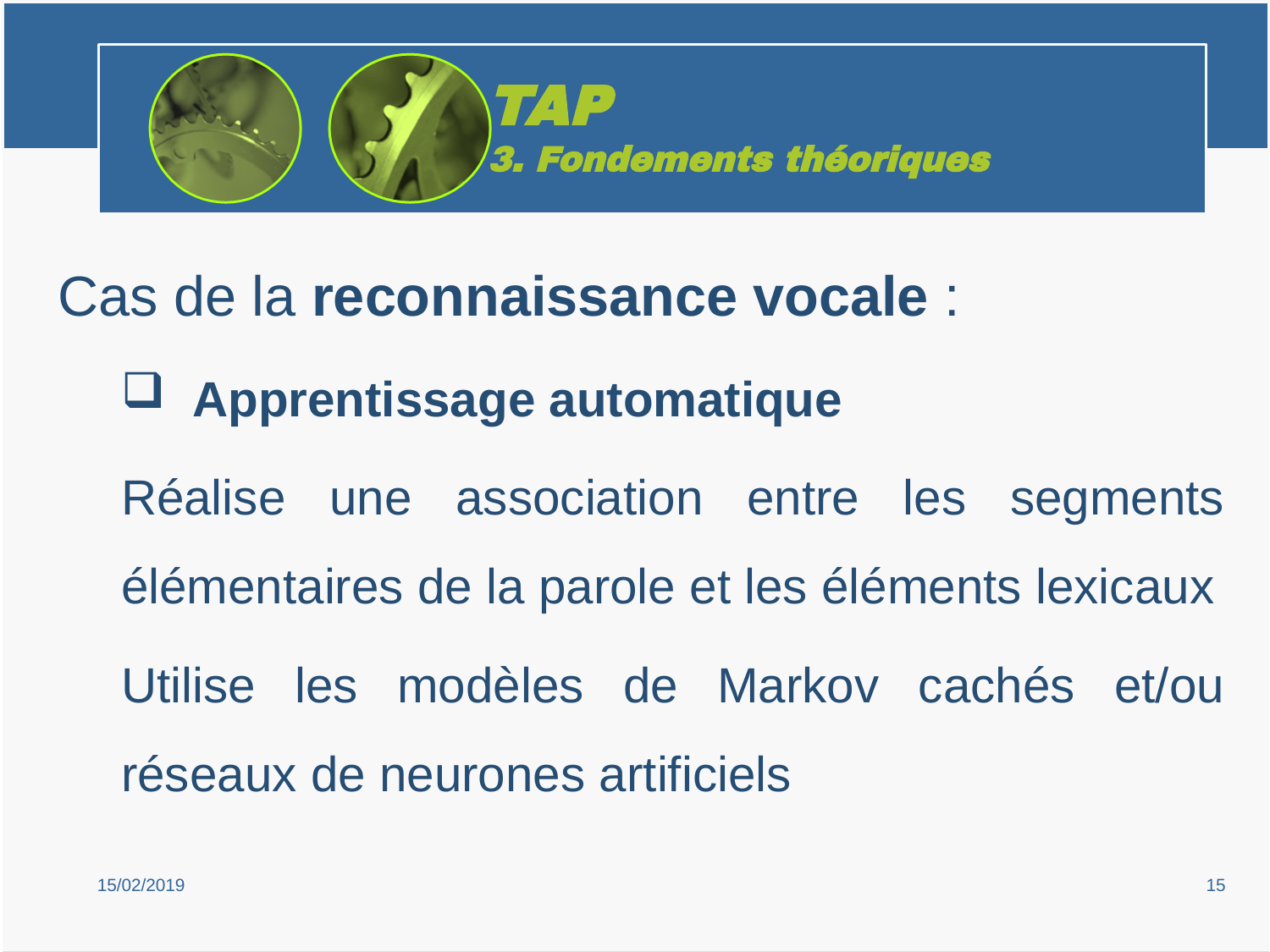

TAP
3. Fondements théoriques
Cas de la reconnaissance vocale :
  Apprentissage automatique
Réalise une association entre les segments élémentaires de la parole et les éléments lexicaux
Utilise les modèles de Markov cachés et/ou réseaux de neurones artificiels

15/02/2019
15